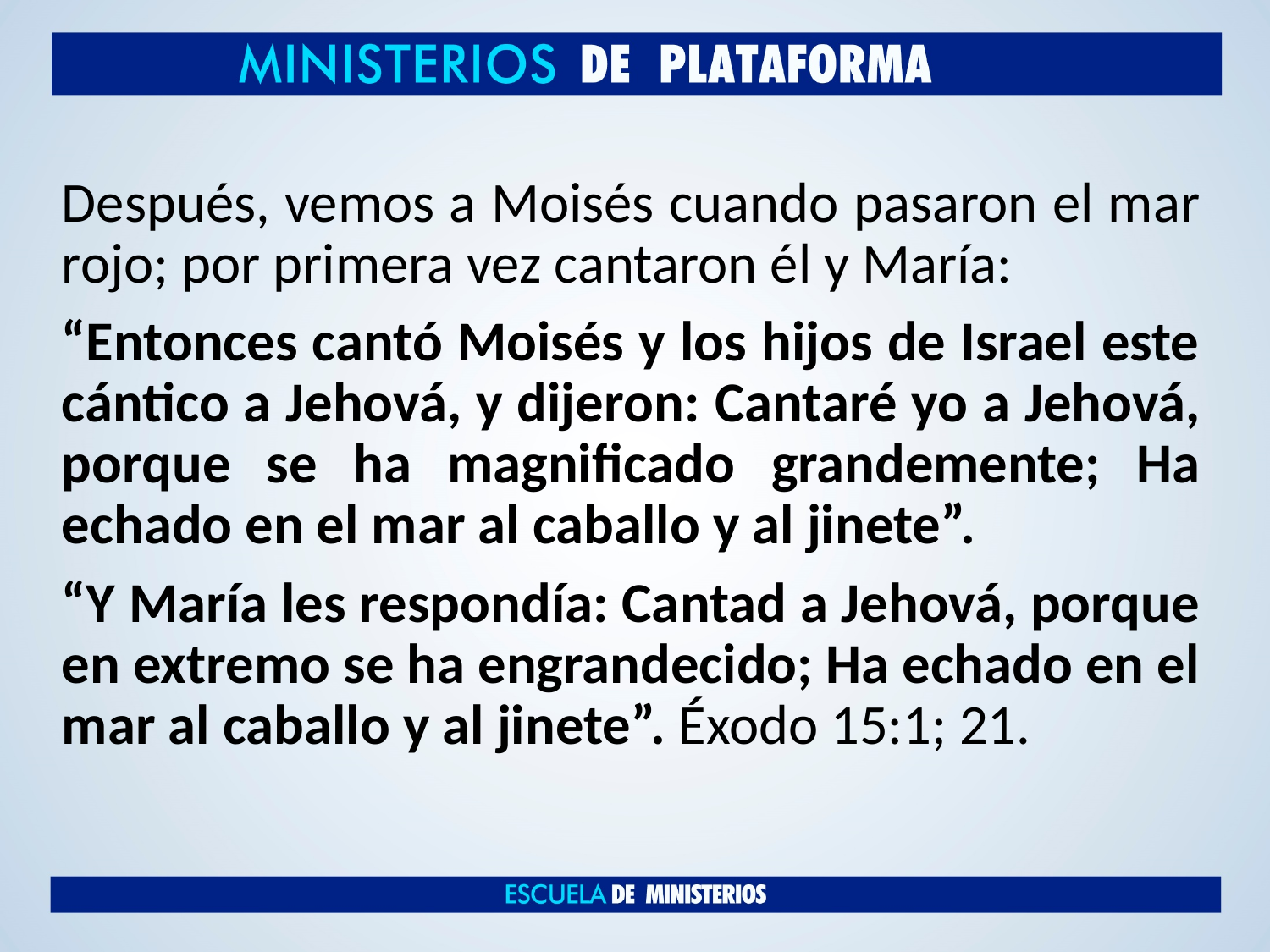

Después, vemos a Moisés cuando pasaron el mar rojo; por primera vez cantaron él y María:
“Entonces cantó Moisés y los hijos de Israel este cántico a Jehová, y dijeron: Cantaré yo a Jehová, porque se ha magnificado grandemente; Ha echado en el mar al caballo y al jinete”.
“Y María les respondía: Cantad a Jehová, porque en extremo se ha engrandecido; Ha echado en el mar al caballo y al jinete”. Éxodo 15:1; 21.